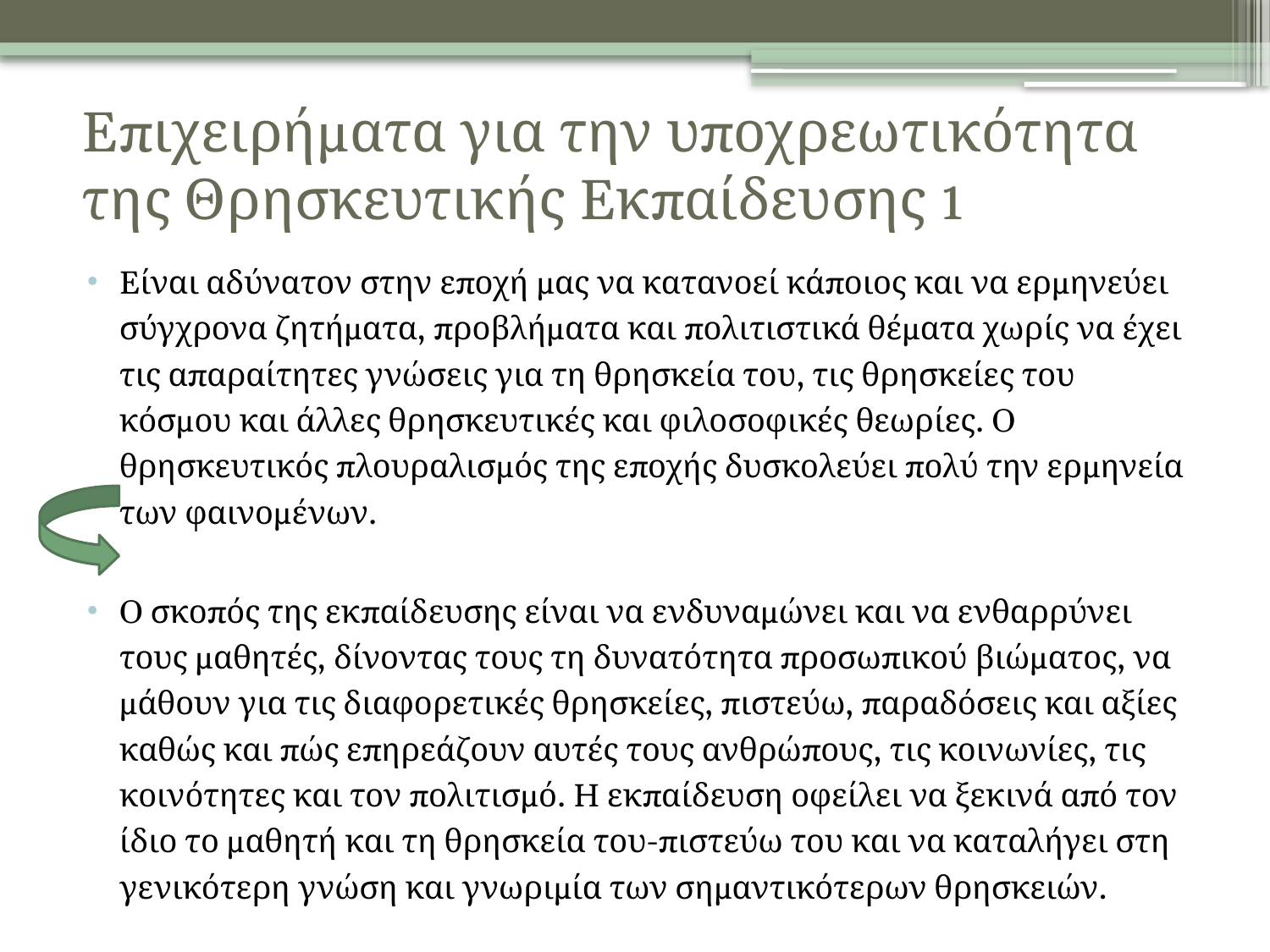

# Επιχειρήματα για την υποχρεωτικότητα της Θρησκευτικής Εκπαίδευσης 1
Είναι αδύνατον στην εποχή μας να κατανοεί κάποιος και να ερμηνεύει σύγχρονα ζητήματα, προβλήματα και πολιτιστικά θέματα χωρίς να έχει τις απαραίτητες γνώσεις για τη θρησκεία του, τις θρησκείες του κόσμου και άλλες θρησκευτικές και φιλοσοφικές θεωρίες. Ο θρησκευτικός πλουραλισμός της εποχής δυσκολεύει πολύ την ερμηνεία των φαινομένων.

Ο σκοπός της εκπαίδευσης είναι να ενδυναμώνει και να ενθαρρύνει τους μαθητές, δίνοντας τους τη δυνατότητα προσωπικού βιώματος, να μάθουν για τις διαφορετικές θρησκείες, πιστεύω, παραδόσεις και αξίες καθώς και πώς επηρεάζουν αυτές τους ανθρώπους, τις κοινωνίες, τις κοινότητες και τον πολιτισμό. Η εκπαίδευση οφείλει να ξεκινά από τον ίδιο το μαθητή και τη θρησκεία του-πιστεύω του και να καταλήγει στη γενικότερη γνώση και γνωριμία των σημαντικότερων θρησκειών.